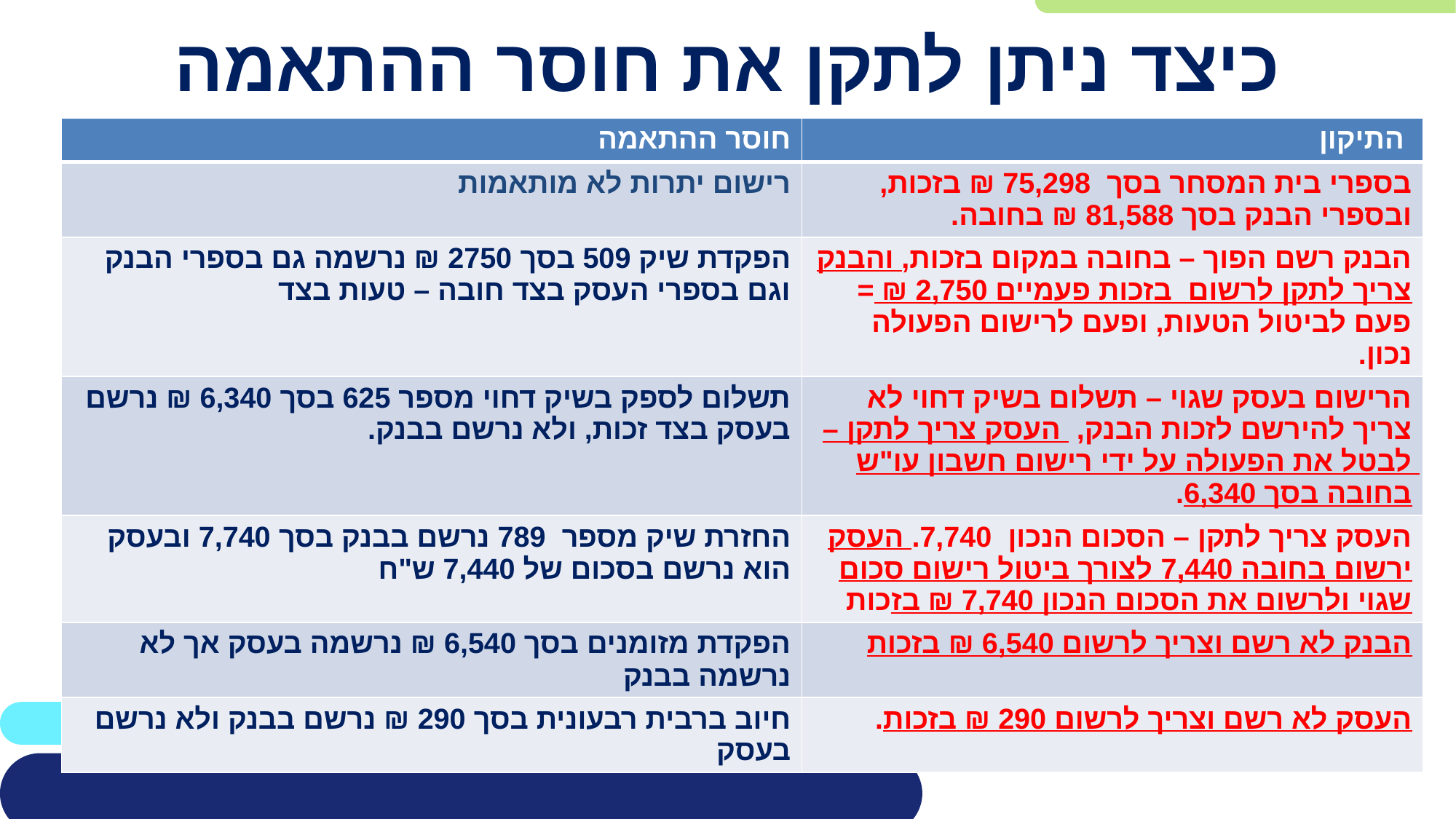

# כיצד ניתן לתקן את חוסר ההתאמה
| חוסר ההתאמה | התיקון |
| --- | --- |
| רישום יתרות לא מותאמות | בספרי בית המסחר בסך 75,298 ₪ בזכות, ובספרי הבנק בסך 81,588 ₪ בחובה. |
| הפקדת שיק 509 בסך 2750 ₪ נרשמה גם בספרי הבנק וגם בספרי העסק בצד חובה – טעות בצד | הבנק רשם הפוך – בחובה במקום בזכות, והבנק צריך לתקן לרשום בזכות פעמיים 2,750 ₪ = פעם לביטול הטעות, ופעם לרישום הפעולה נכון. |
| תשלום לספק בשיק דחוי מספר 625 בסך 6,340 ₪ נרשם בעסק בצד זכות, ולא נרשם בבנק. | הרישום בעסק שגוי – תשלום בשיק דחוי לא צריך להירשם לזכות הבנק, העסק צריך לתקן – לבטל את הפעולה על ידי רישום חשבון עו"ש בחובה בסך 6,340. |
| החזרת שיק מספר 789 נרשם בבנק בסך 7,740 ובעסק הוא נרשם בסכום של 7,440 ש"ח | העסק צריך לתקן – הסכום הנכון 7,740. העסק ירשום בחובה 7,440 לצורך ביטול רישום סכום שגוי ולרשום את הסכום הנכון 7,740 ₪ בזכות |
| הפקדת מזומנים בסך 6,540 ₪ נרשמה בעסק אך לא נרשמה בבנק | הבנק לא רשם וצריך לרשום 6,540 ₪ בזכות |
| חיוב ברבית רבעונית בסך 290 ₪ נרשם בבנק ולא נרשם בעסק | העסק לא רשם וצריך לרשום 290 ₪ בזכות. |